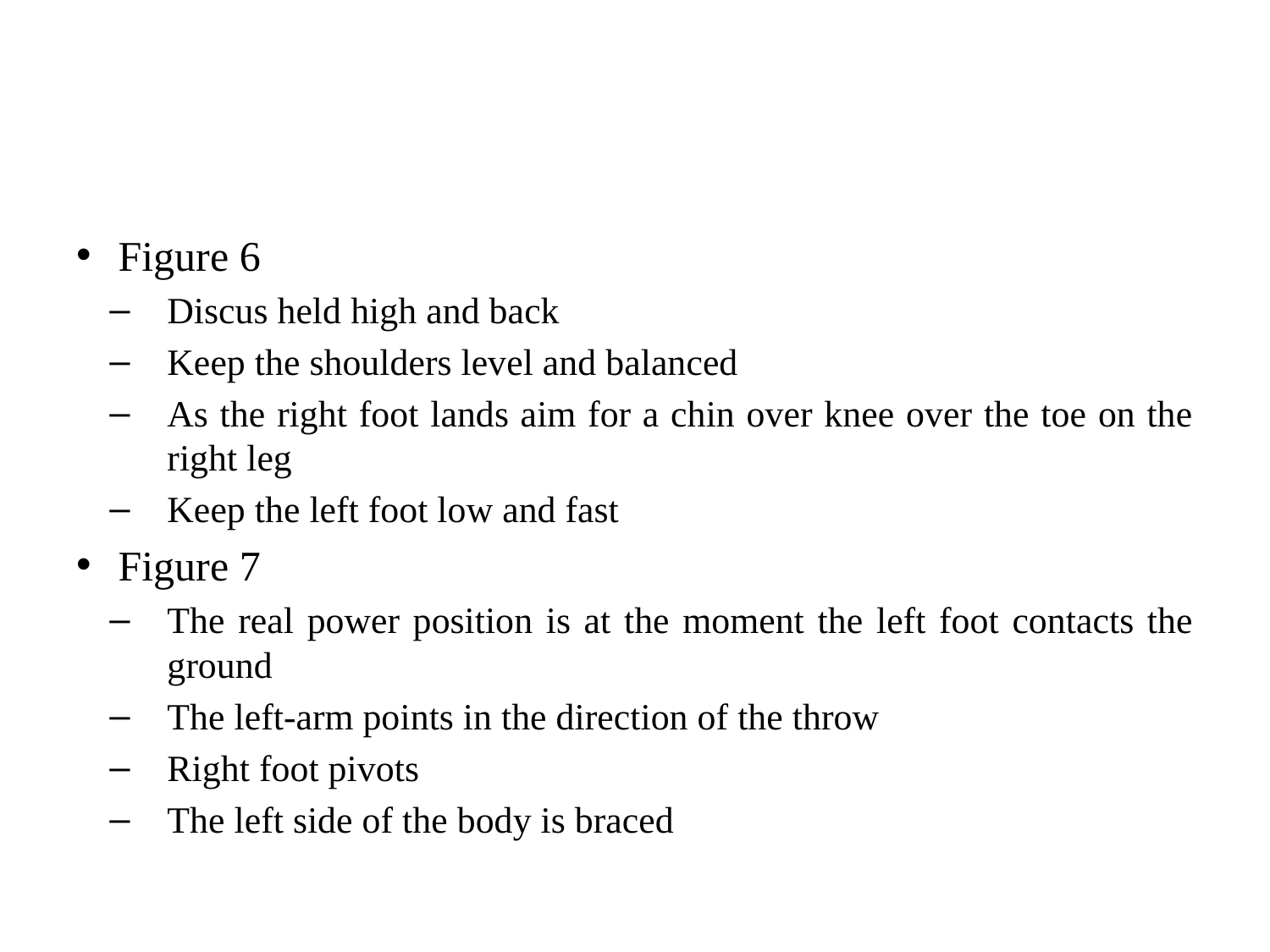

Figure 6
Discus held high and back
Keep the shoulders level and balanced
As the right foot lands aim for a chin over knee over the toe on the right leg
Keep the left foot low and fast
Figure 7
The real power position is at the moment the left foot contacts the ground
The left-arm points in the direction of the throw
Right foot pivots
The left side of the body is braced